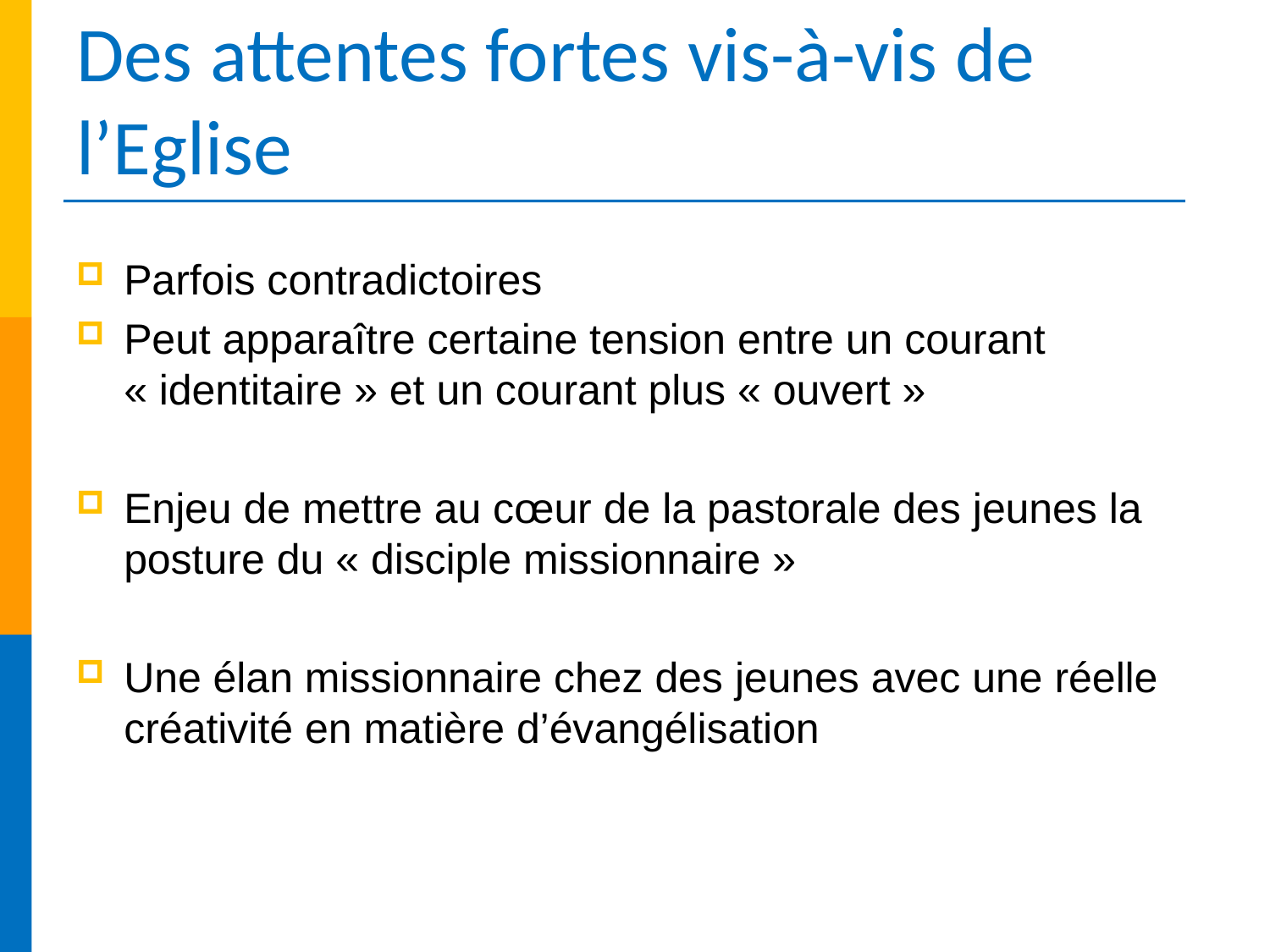

# Des attentes fortes vis-à-vis de l’Eglise
Parfois contradictoires
Peut apparaître certaine tension entre un courant « identitaire » et un courant plus « ouvert »

Enjeu de mettre au cœur de la pastorale des jeunes la posture du « disciple missionnaire »

Une élan missionnaire chez des jeunes avec une réelle créativité en matière d’évangélisation